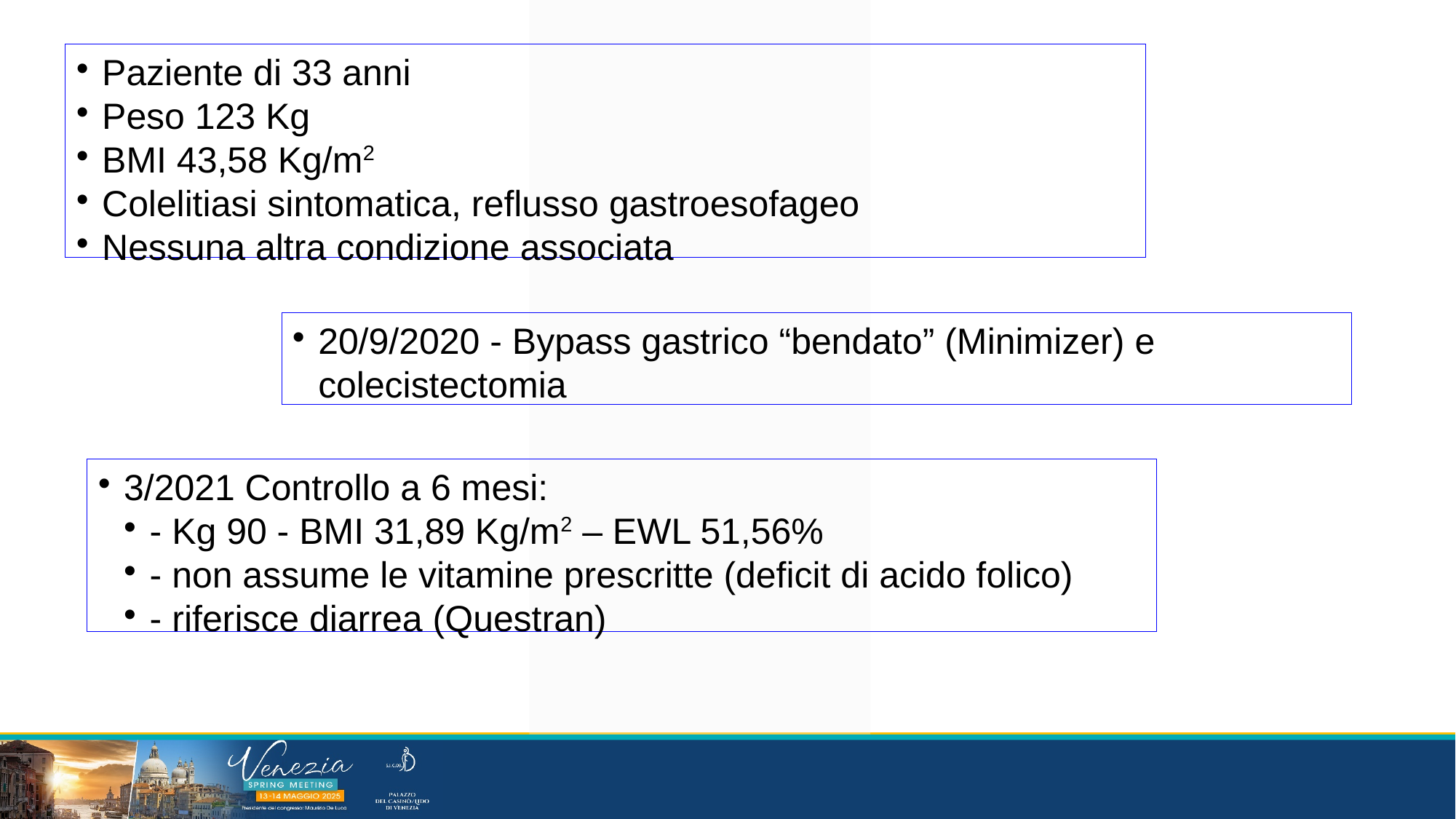

Paziente di 33 anni
Peso 123 Kg
BMI 43,58 Kg/m2
Colelitiasi sintomatica, reflusso gastroesofageo
Nessuna altra condizione associata
20/9/2020 - Bypass gastrico “bendato” (Minimizer) e colecistectomia
3/2021 Controllo a 6 mesi:
- Kg 90 - BMI 31,89 Kg/m2 – EWL 51,56%
- non assume le vitamine prescritte (deficit di acido folico)
- riferisce diarrea (Questran)